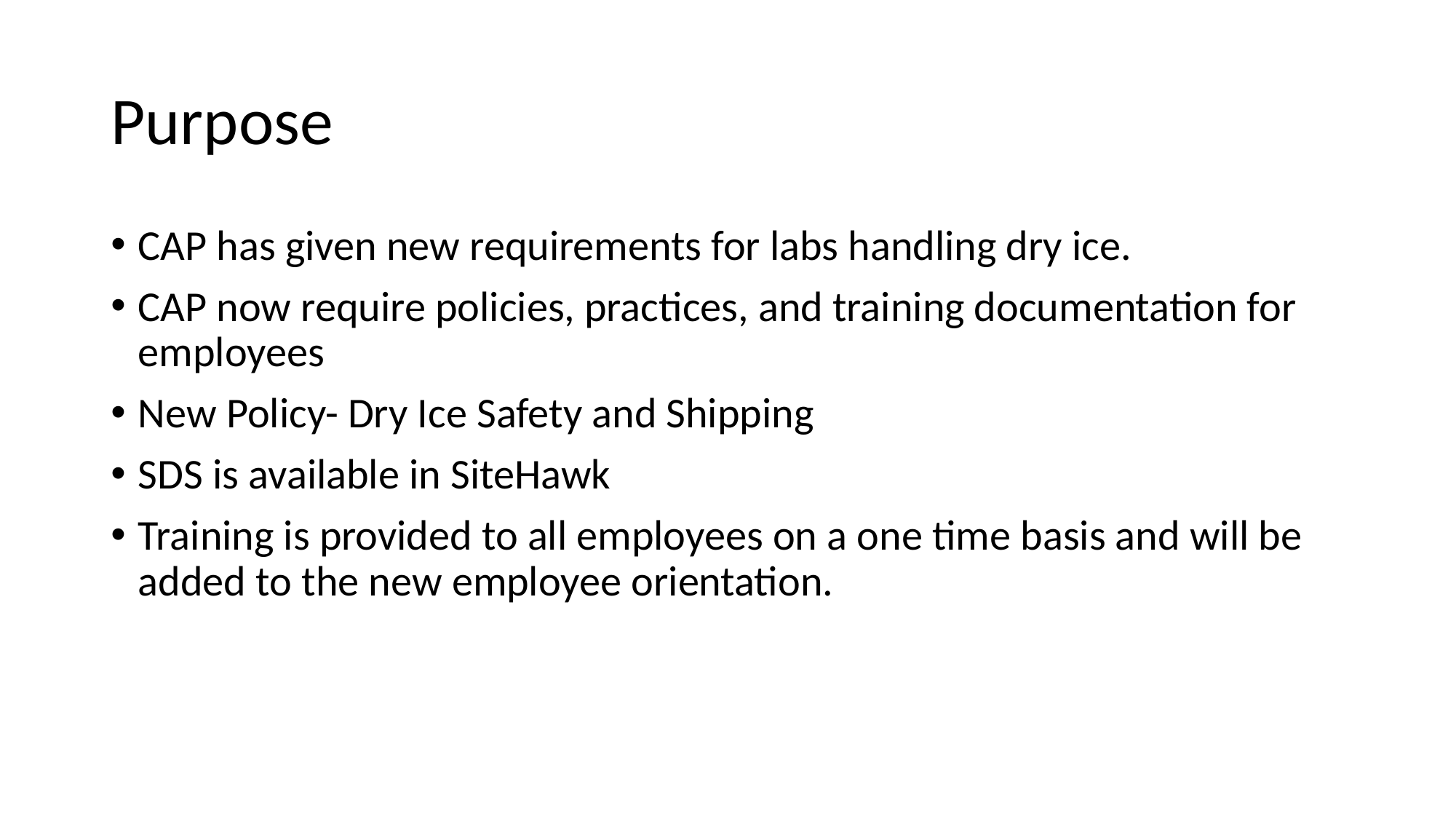

# Purpose
CAP has given new requirements for labs handling dry ice.
CAP now require policies, practices, and training documentation for employees
New Policy- Dry Ice Safety and Shipping
SDS is available in SiteHawk
Training is provided to all employees on a one time basis and will be added to the new employee orientation.